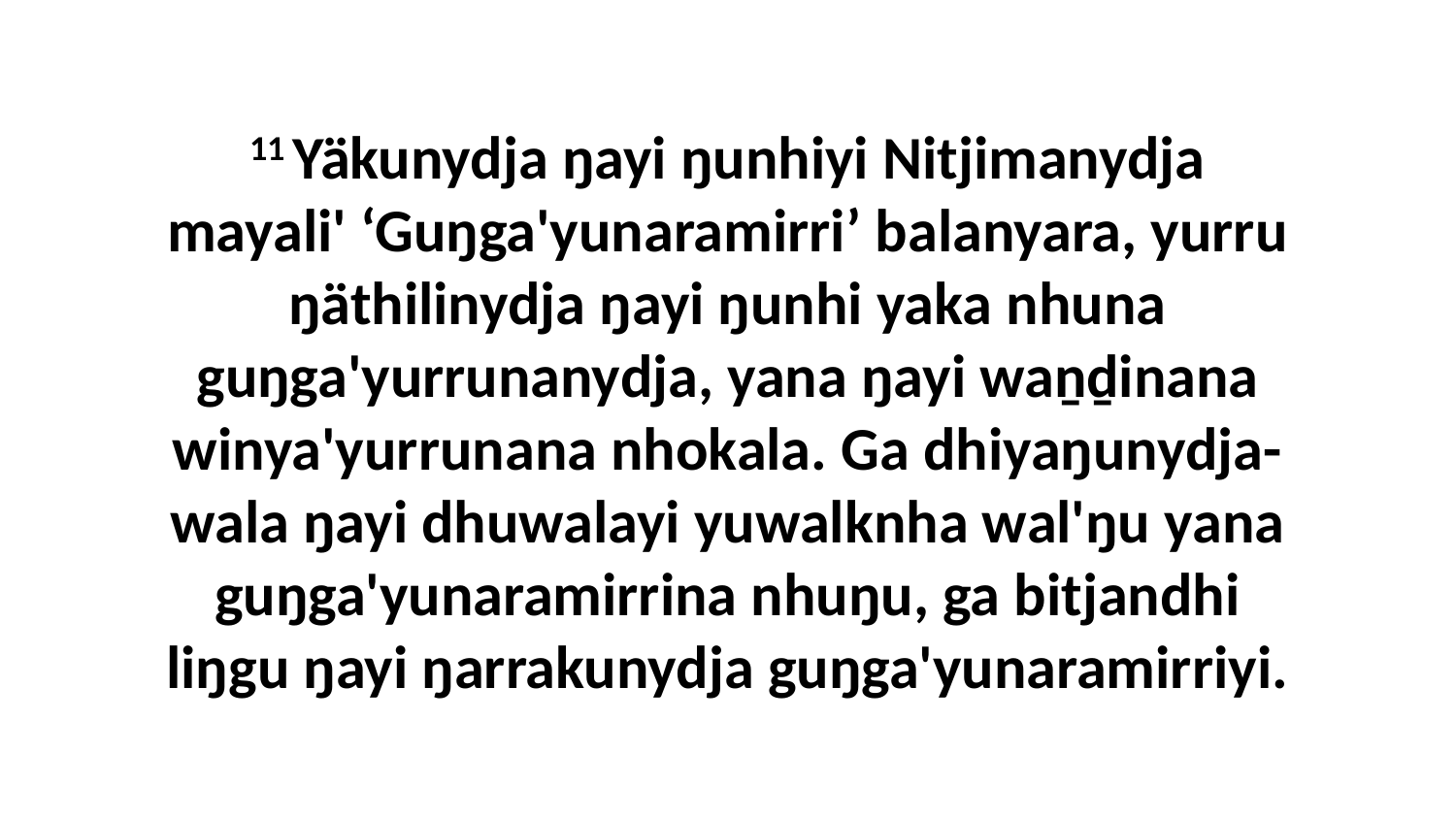

11 Yäkunydja ŋayi ŋunhiyi Nitjimanydja mayali' ‘Guŋga'yunaramirri’ balanyara, yurru ŋäthilinydja ŋayi ŋunhi yaka nhuna guŋga'yurrunanydja, yana ŋayi waṉḏinana winya'yurrunana nhokala. Ga dhiyaŋunydja-wala ŋayi dhuwalayi yuwalknha wal'ŋu yana guŋga'yunaramirrina nhuŋu, ga bitjandhi liŋgu ŋayi ŋarrakunydja guŋga'yunaramirriyi.